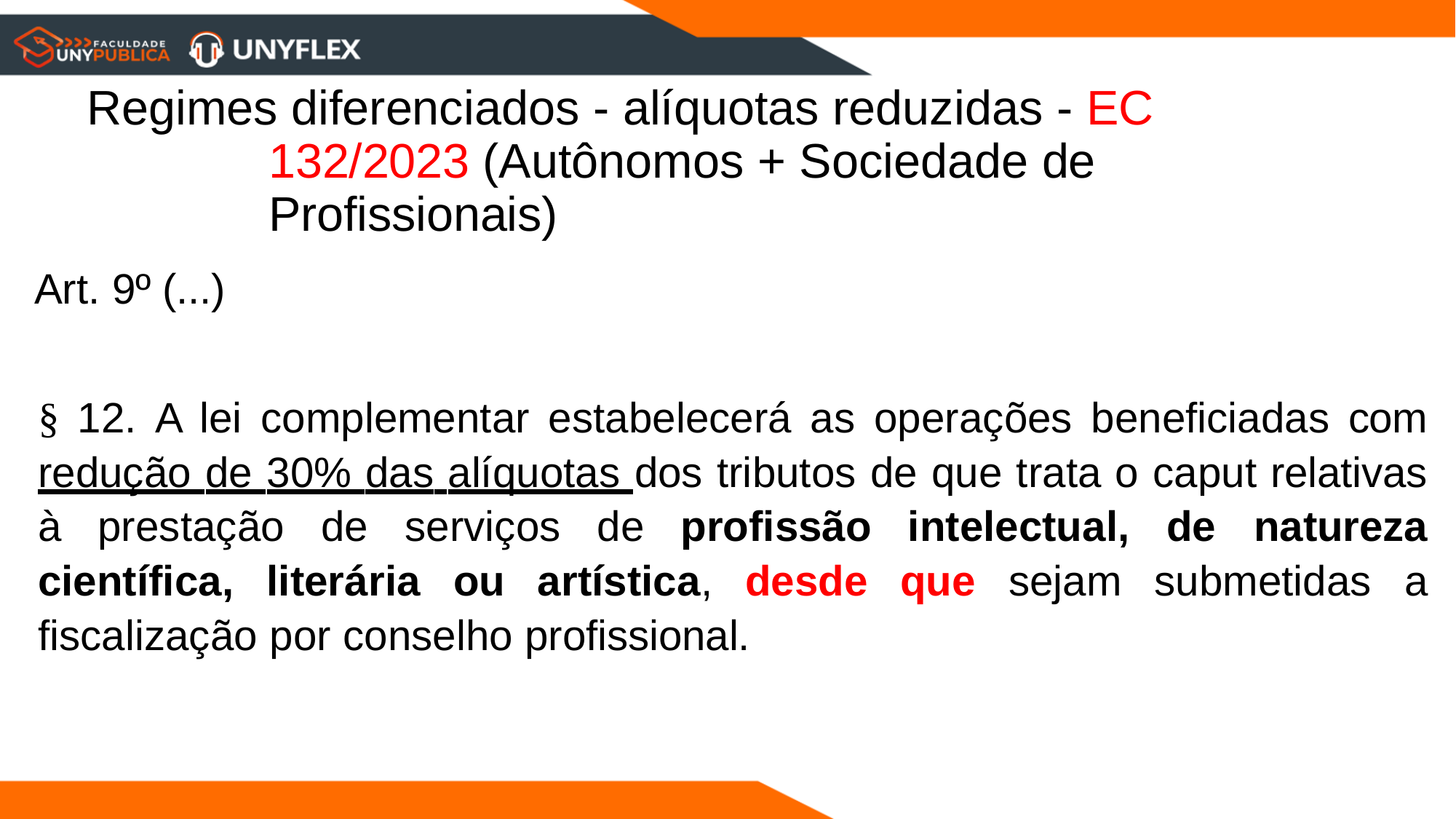

# Regimes diferenciados - alíquotas reduzidas - EC 132/2023 (Autônomos + Sociedade de Profissionais)
Art. 9º (...)

§ 12. A lei complementar estabelecerá as operações beneficiadas com redução de 30% das alíquotas dos tributos de que trata o caput relativas à  prestação  de  serviços  de  profissão  intelectual,  de  natureza científica,  literária  ou  artística,  desde  que  sejam  submetidas  a fiscalização por conselho profissional.